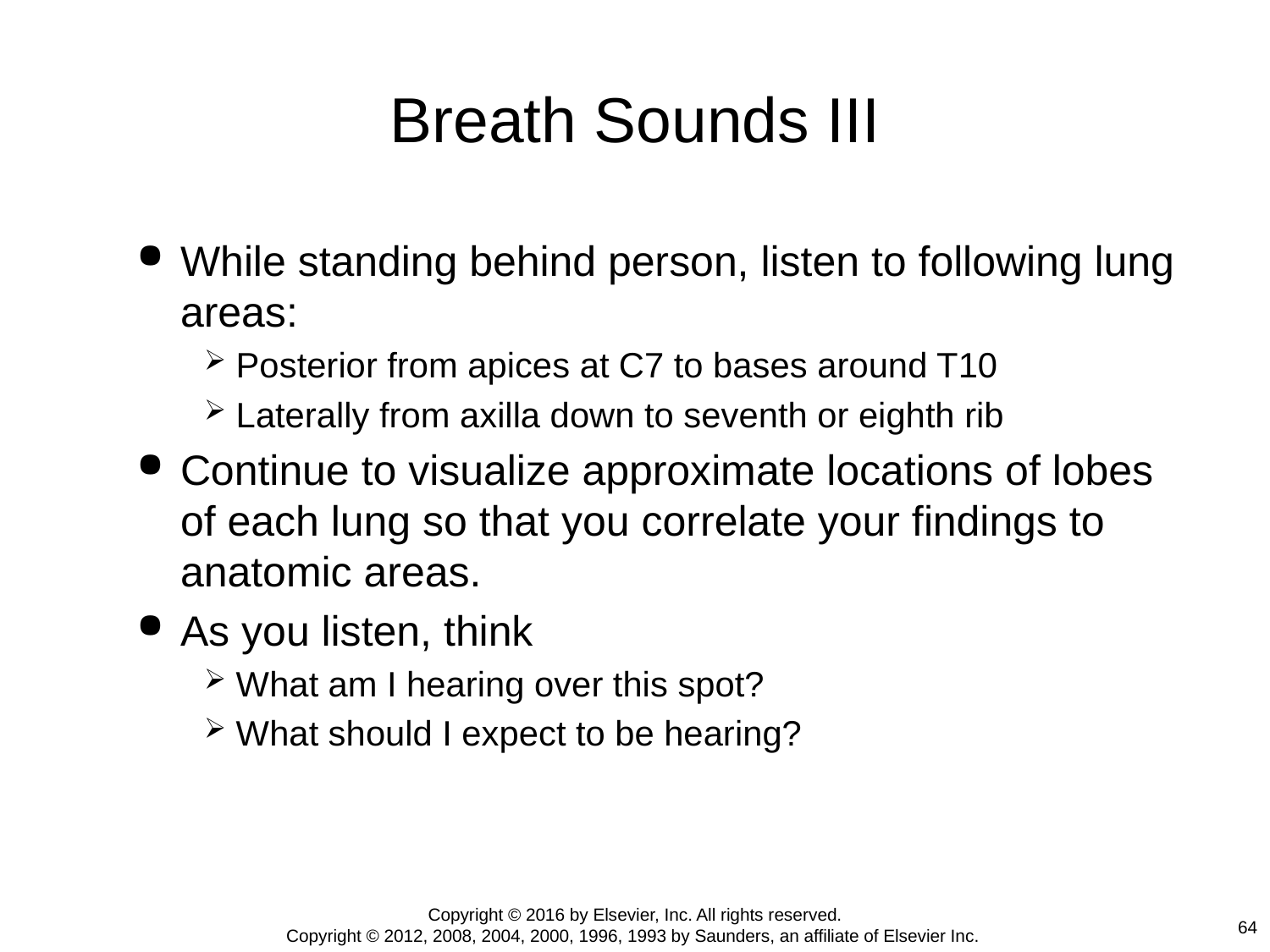

# Breath Sounds III
While standing behind person, listen to following lung areas:
Posterior from apices at C7 to bases around T10
Laterally from axilla down to seventh or eighth rib
Continue to visualize approximate locations of lobes of each lung so that you correlate your findings to anatomic areas.
As you listen, think
What am I hearing over this spot?
What should I expect to be hearing?
Copyright © 2016 by Elsevier, Inc. All rights reserved.
Copyright © 2012, 2008, 2004, 2000, 1996, 1993 by Saunders, an affiliate of Elsevier Inc.
64